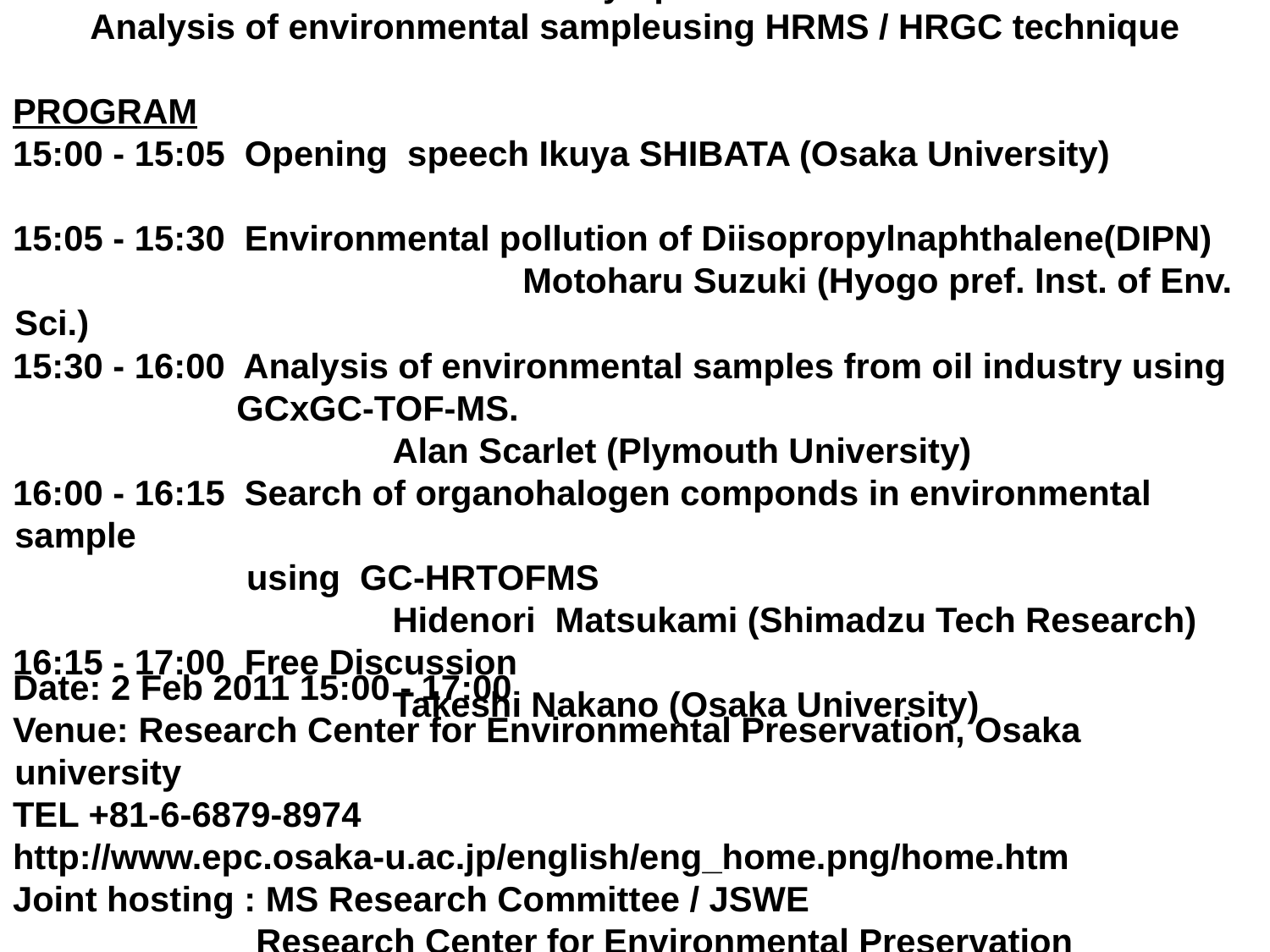

11th e-symposium
Analysis of environmental sampleusing HRMS / HRGC technique

PROGRAM
15:00 - 15:05  Opening  speech Ikuya SHIBATA (Osaka University)

15:05 - 15:30  Environmental pollution of Diisopropylnaphthalene(DIPN)
    				Motoharu Suzuki (Hyogo pref. Inst. of Env. Sci.)
15:30 - 16:00  Analysis of environmental samples from oil industry using
                       GCxGC-TOF-MS.
                                       Alan Scarlet (Plymouth University)
16:00 - 16:15  Search of organohalogen componds in environmental sample
                        using  GC-HRTOFMS
                                       Hidenori  Matsukami (Shimadzu Tech Research)
16:15 - 17:00  Free Discussion
                                       Takeshi Nakano (Osaka University)
Date: 2 Feb 2011 15:00 - 17:00
Venue: Research Center for Environmental Preservation, Osaka university
TEL +81-6-6879-8974
http://www.epc.osaka-u.ac.jp/english/eng_home.png/home.htm
Joint hosting : MS Research Committee / JSWE
                         Research Center for Environmental Preservation